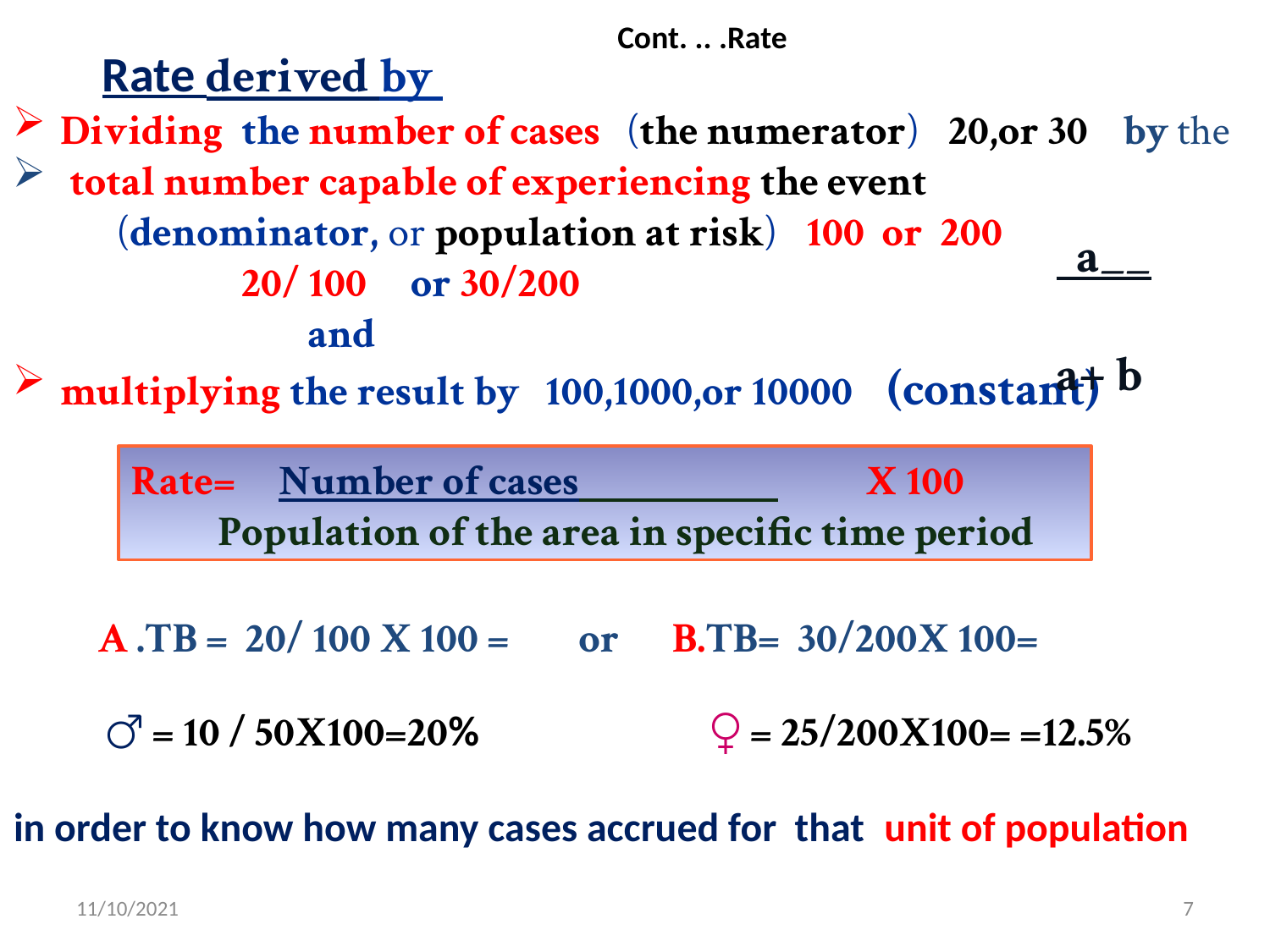

Cont. .. .Rate
        Rate derived by
Dividing  the number of cases   (the numerator)   20,or 30    by the
 total number capable of experiencing the event
            (denominator, or population at risk)   100  or  200
                        20/ 100     or 30/200
                                  and
multiplying the result by   100,1000,or 10000    (constant)
  a__                      a+ b
Rate=     Number of cases                                 X 100
          Population of the area in specific time period
A .TB =  20/ 100 X 100 =        or      B.TB=  30/200X 100=
♂ = 10 / 50X100=20%
♀ = 25/200X100= =12.5%
in order to know how many cases accrued for  that  unit of population
11/10/2021
7